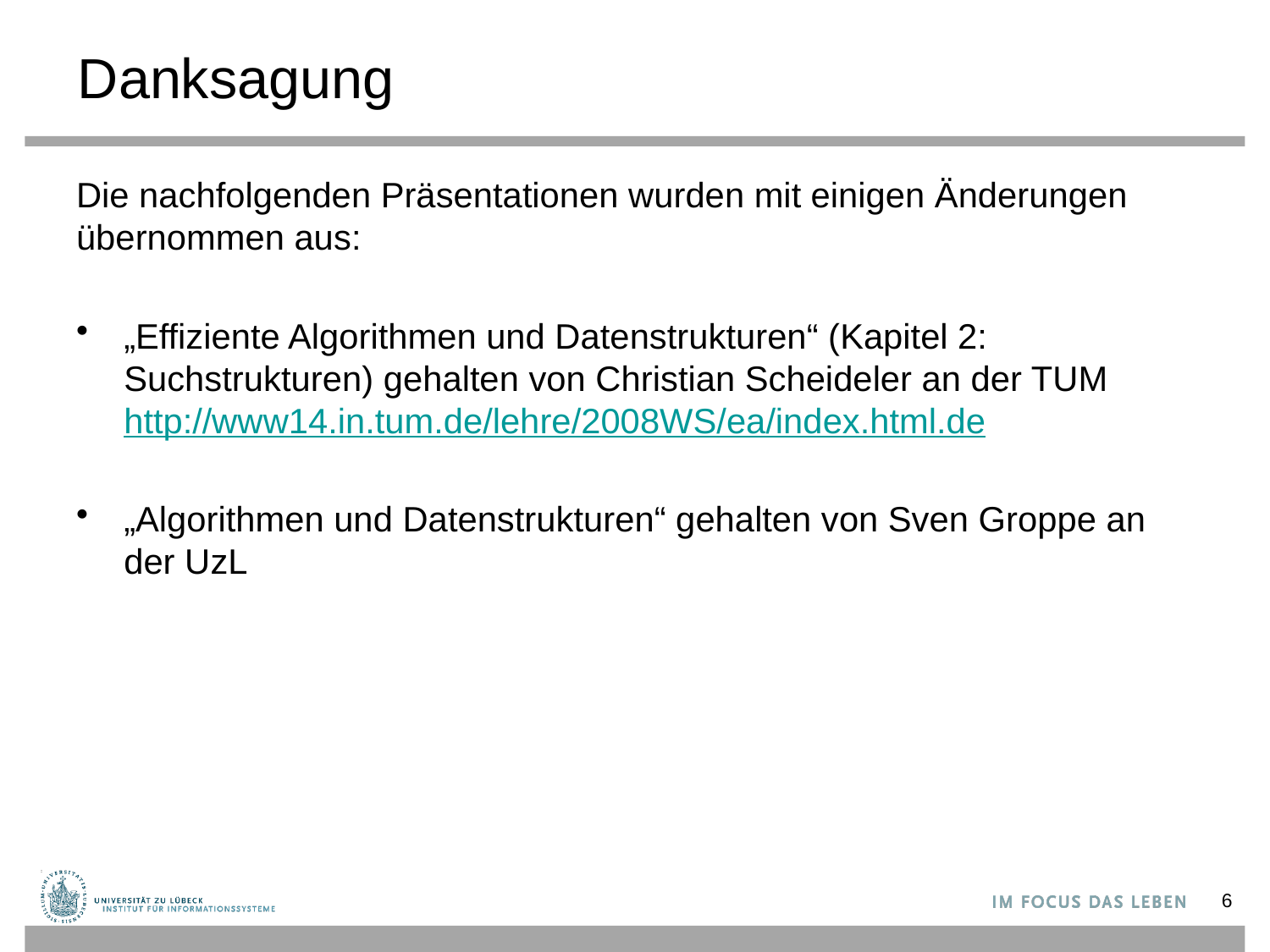

# Danksagung
Die nachfolgenden Präsentationen wurden mit einigen Änderungen übernommen aus:

„Effiziente Algorithmen und Datenstrukturen“ (Kapitel 2: Suchstrukturen) gehalten von Christian Scheideler an der TUM http://www14.in.tum.de/lehre/2008WS/ea/index.html.de

„Algorithmen und Datenstrukturen“ gehalten von Sven Groppe an der UzL

6